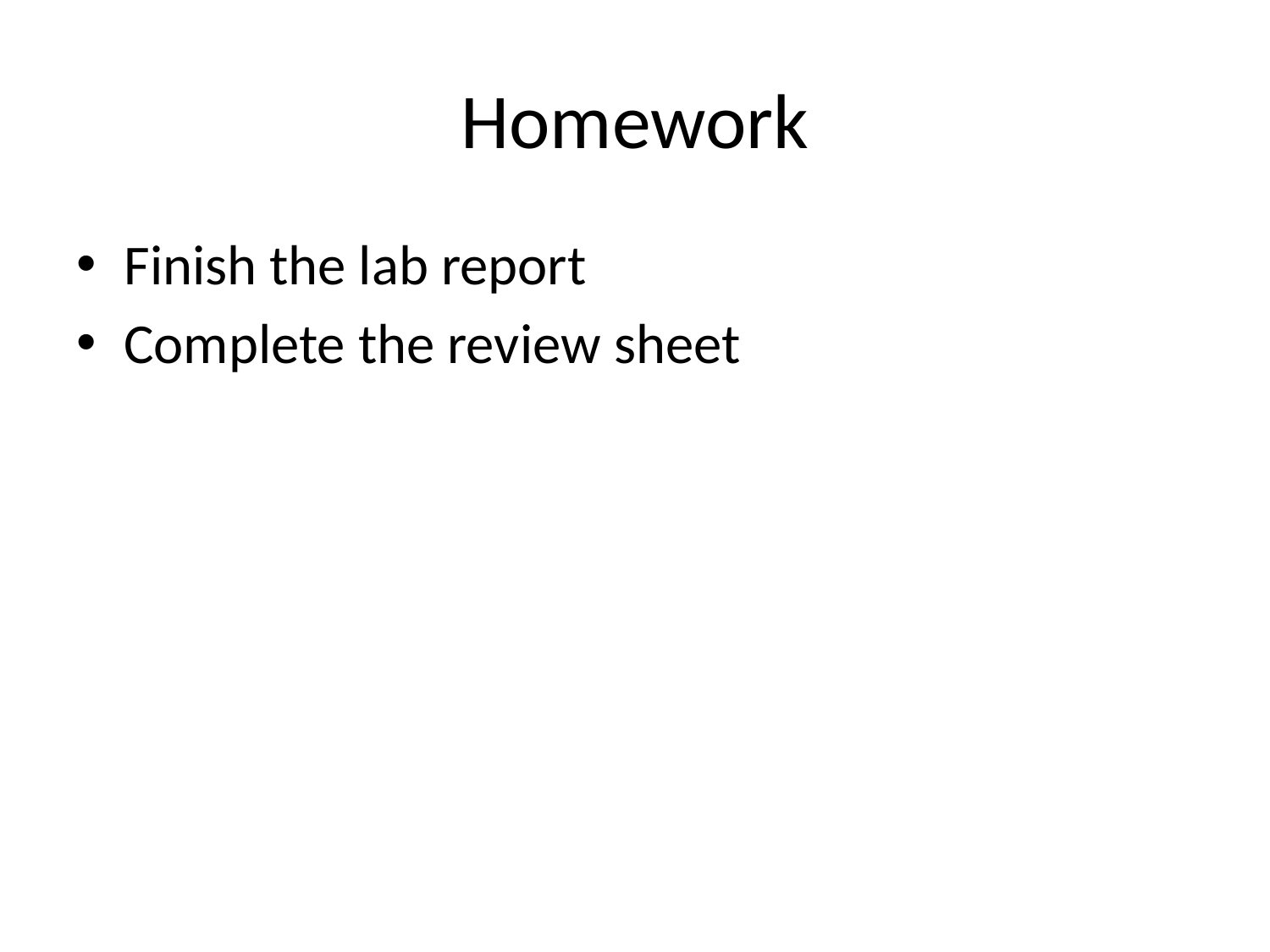

# Homework
Finish the lab report
Complete the review sheet